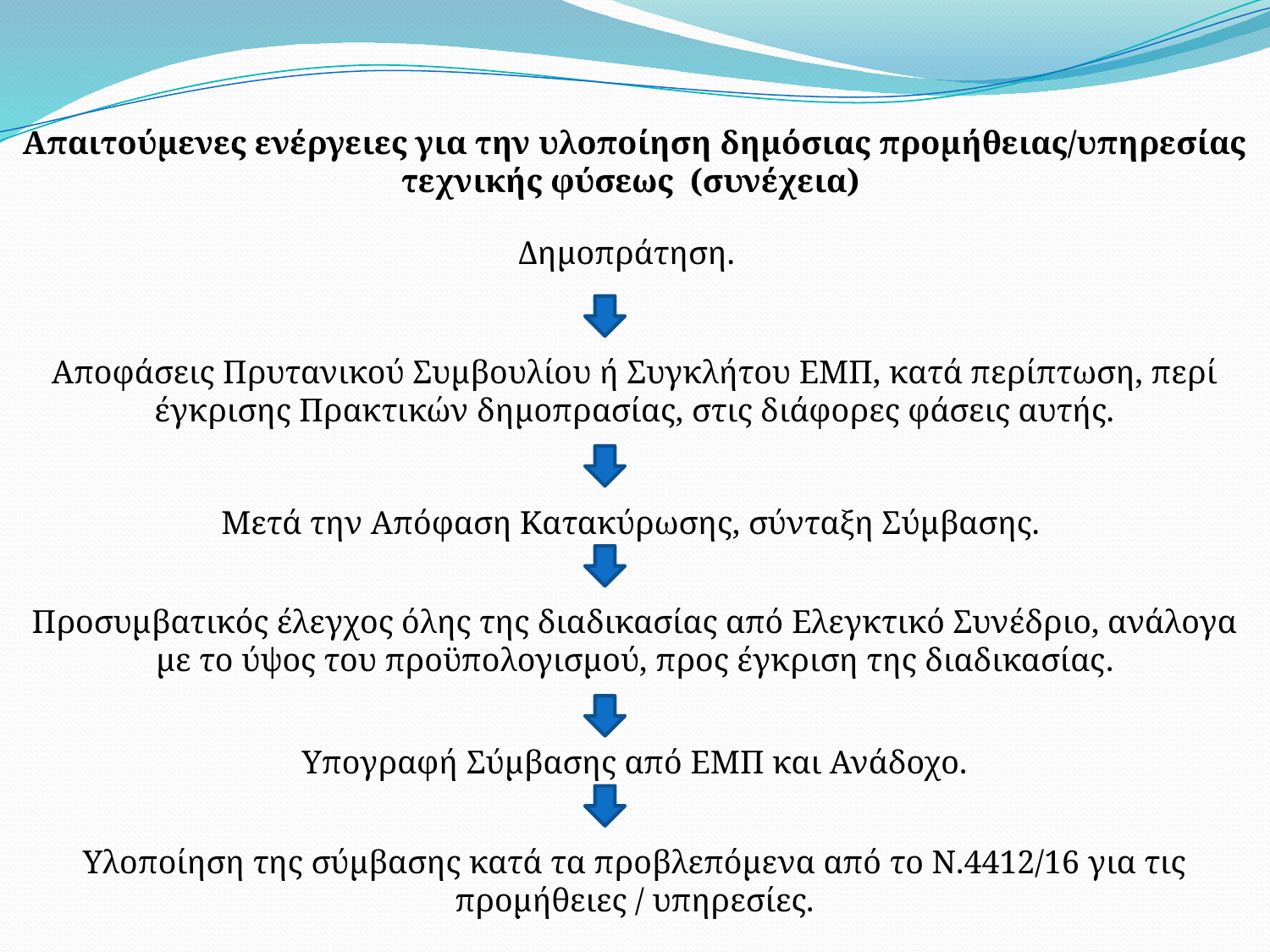

Απαιτούμενες ενέργειες για την υλοποίηση δημόσιας προμήθειας/υπηρεσίας τεχνικής φύσεως  (συνέχεια)
Δημοπράτηση.

Αποφάσεις Πρυτανικού Συμβουλίου ή Συγκλήτου ΕΜΠ, κατά περίπτωση, περί έγκρισης Πρακτικών δημοπρασίας, στις διάφορες φάσεις αυτής.

Μετά την Απόφαση Κατακύρωσης, σύνταξη Σύμβασης.

Προσυμβατικός έλεγχος όλης της διαδικασίας από Ελεγκτικό Συνέδριο, ανάλογα με το ύψος του προϋπολογισμού, προς έγκριση της διαδικασίας.

Υπογραφή Σύμβασης από ΕΜΠ και Ανάδοχο.

Υλοποίηση της σύμβασης κατά τα προβλεπόμενα από το Ν.4412/16 για τις προμήθειες / υπηρεσίες.